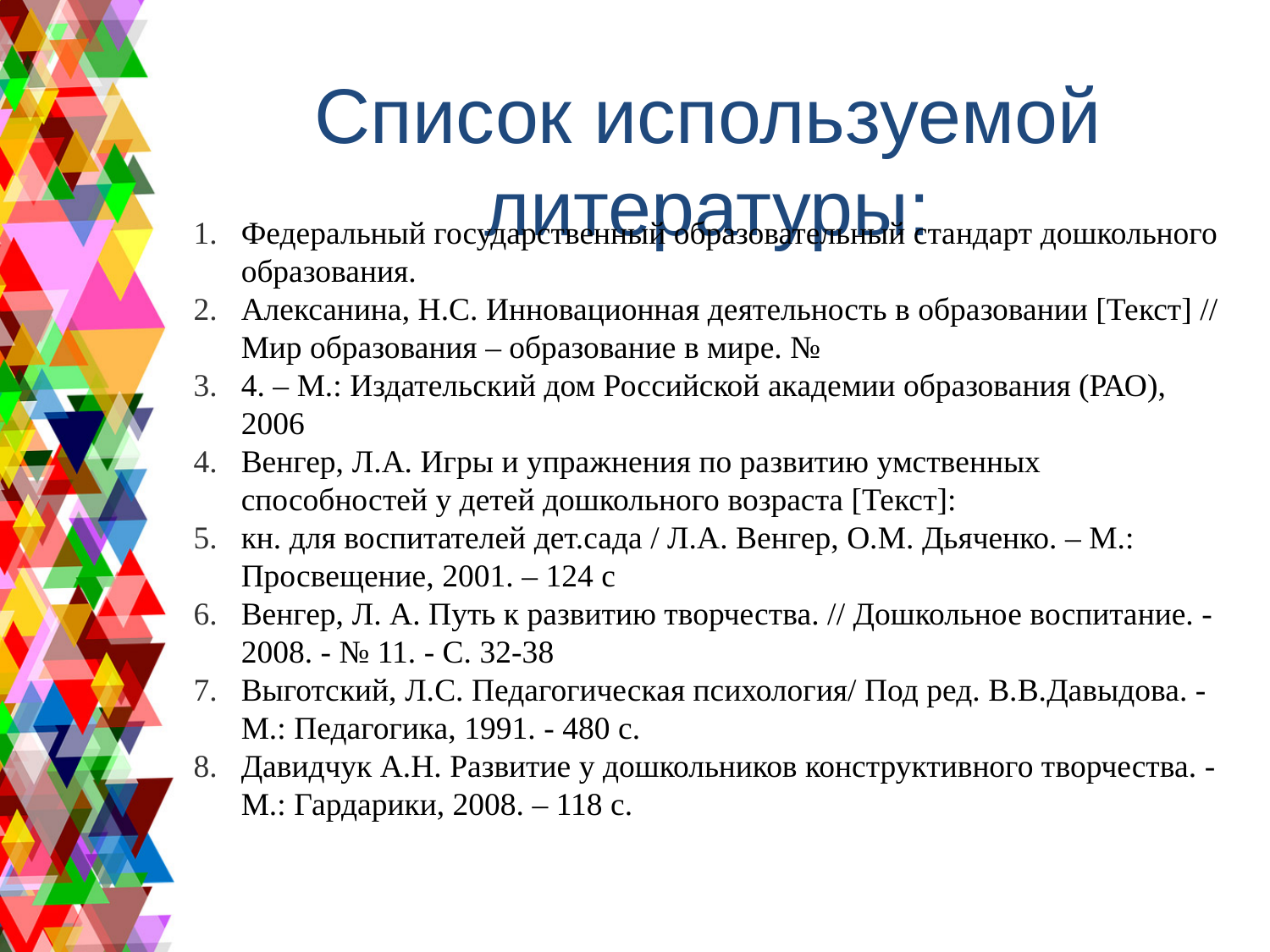

Список используемой литературы:
Федеральный государственный образовательный стандарт дошкольного образования.
Алексанина, Н.С. Инновационная деятельность в образовании [Текст] // Мир образования – образование в мире. №
4. – М.: Издательский дом Российской академии образования (РАО), 2006
Венгер, Л.А. Игры и упражнения по развитию умственных способностей у детей дошкольного возраста [Текст]:
кн. для воспитателей дет.сада / Л.А. Венгер, О.М. Дьяченко. – М.: Просвещение, 2001. – 124 с
Венгер, Л. А. Путь к развитию творчества. // Дошкольное воспитание. - 2008. - № 11. - С. 32-38
Выготский, Л.С. Педагогическая психология/ Под ред. В.В.Давыдова. - М.: Педагогика, 1991. - 480 с.
Давидчук А.Н. Развитие у дошкольников конструктивного творчества. - М.: Гардарики, 2008. – 118 с.